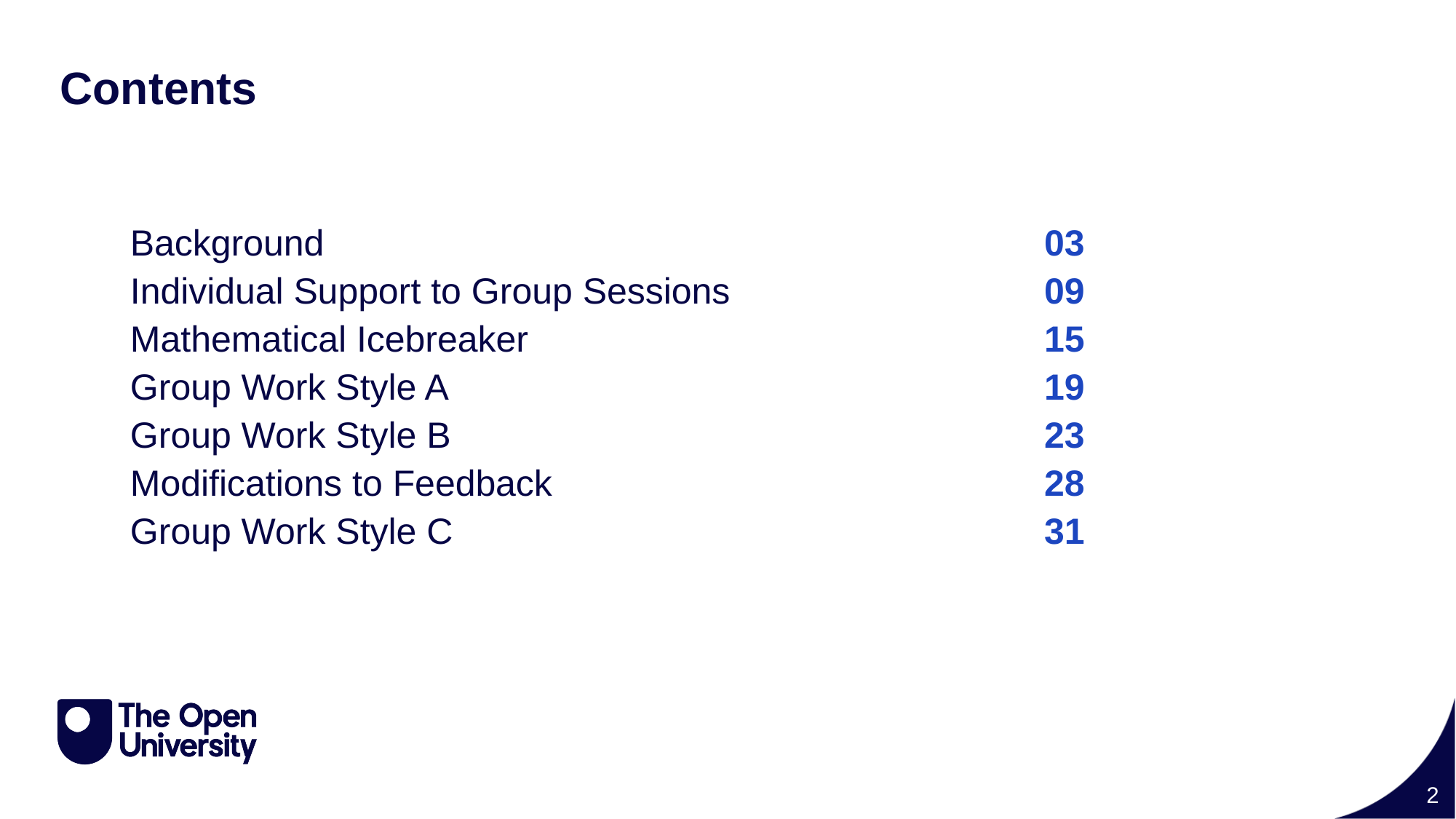

Contents 2
Contents
Background
Individual Support to Group Sessions
Mathematical Icebreaker
Group Work Style A
Group Work Style B
Modifications to Feedback
Group Work Style C
03
09
15
19
23
28
31